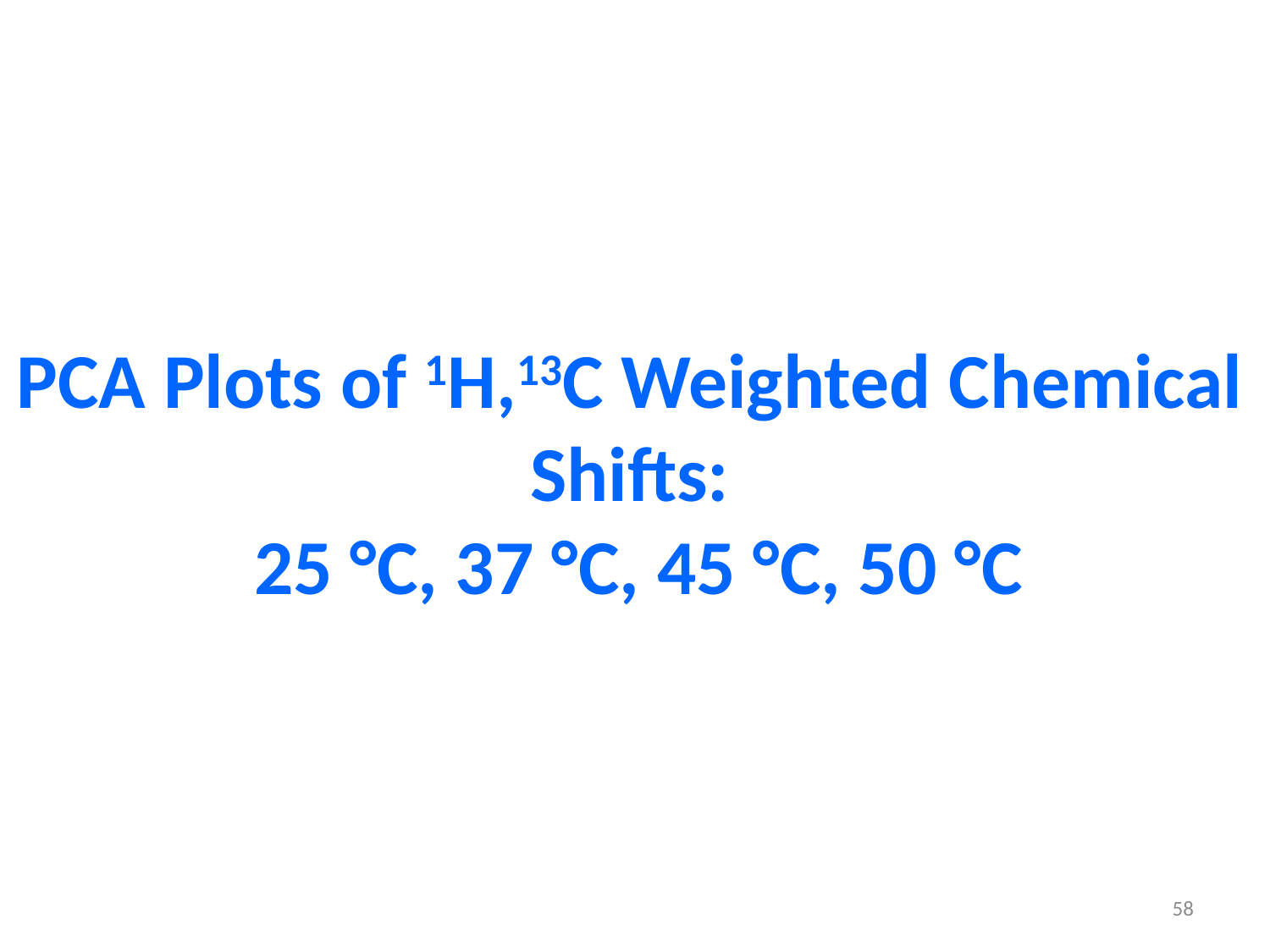

PCA Plots of 1H,13C Weighted Chemical Shifts:
 25 °C, 37 °C, 45 °C, 50 °C
58